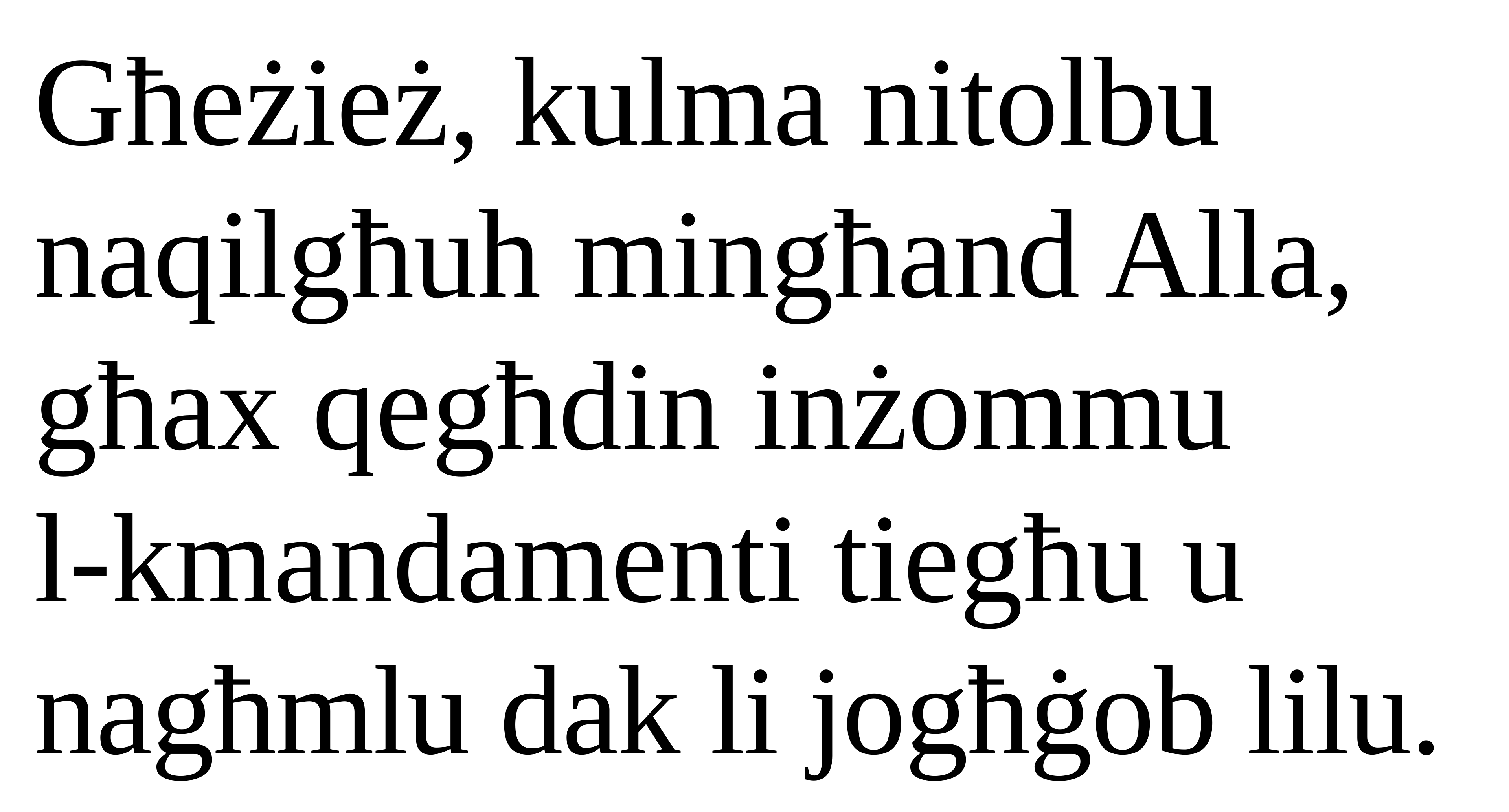

Għeżież, kulma nitolbu naqilgħuh mingħand Alla, għax qegħdin inżommu
l-kmandamenti tiegħu u nagħmlu dak li jogħġob lilu.